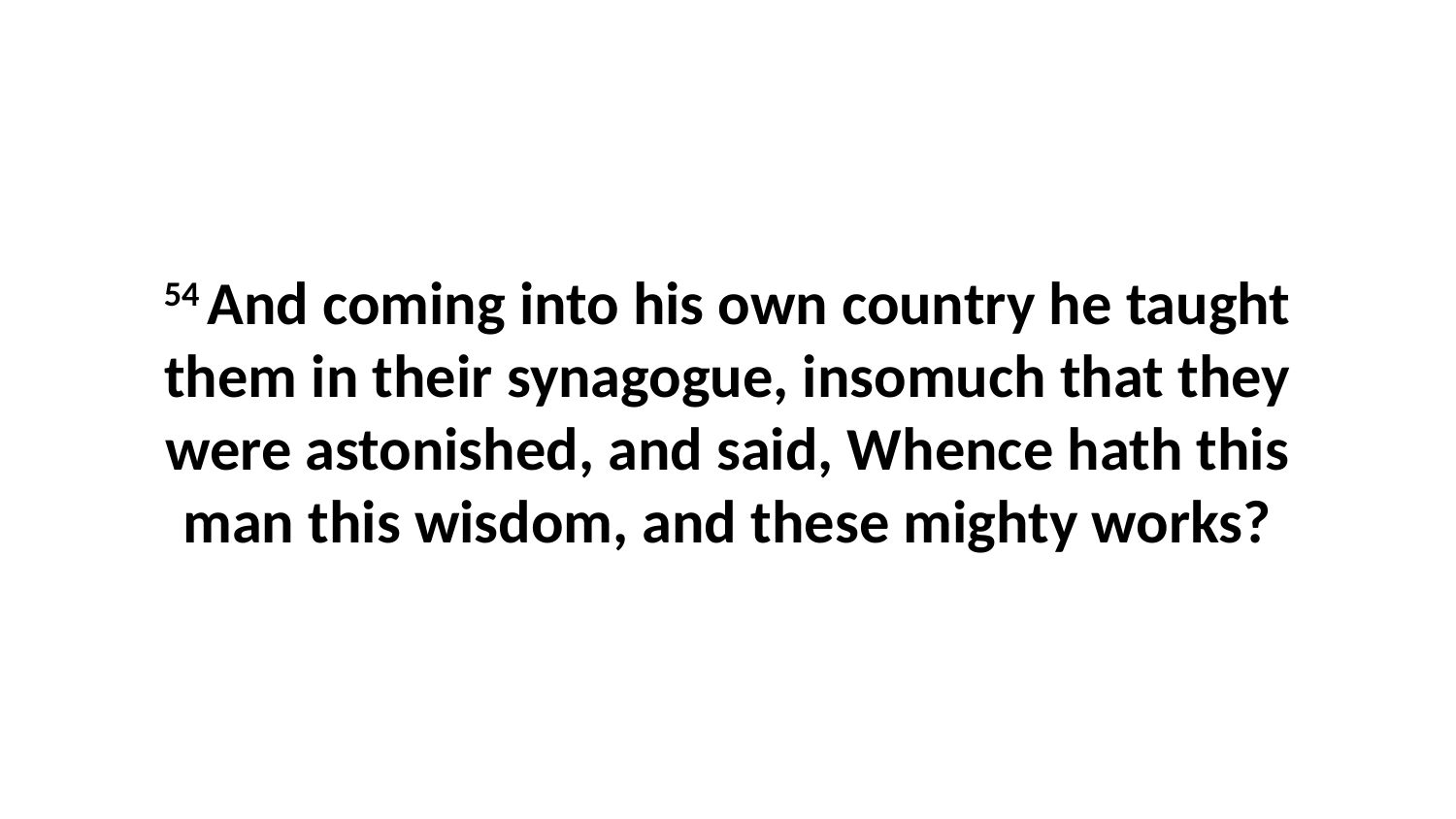

54 And coming into his own country he taught them in their synagogue, insomuch that they were astonished, and said, Whence hath this man this wisdom, and these mighty works?